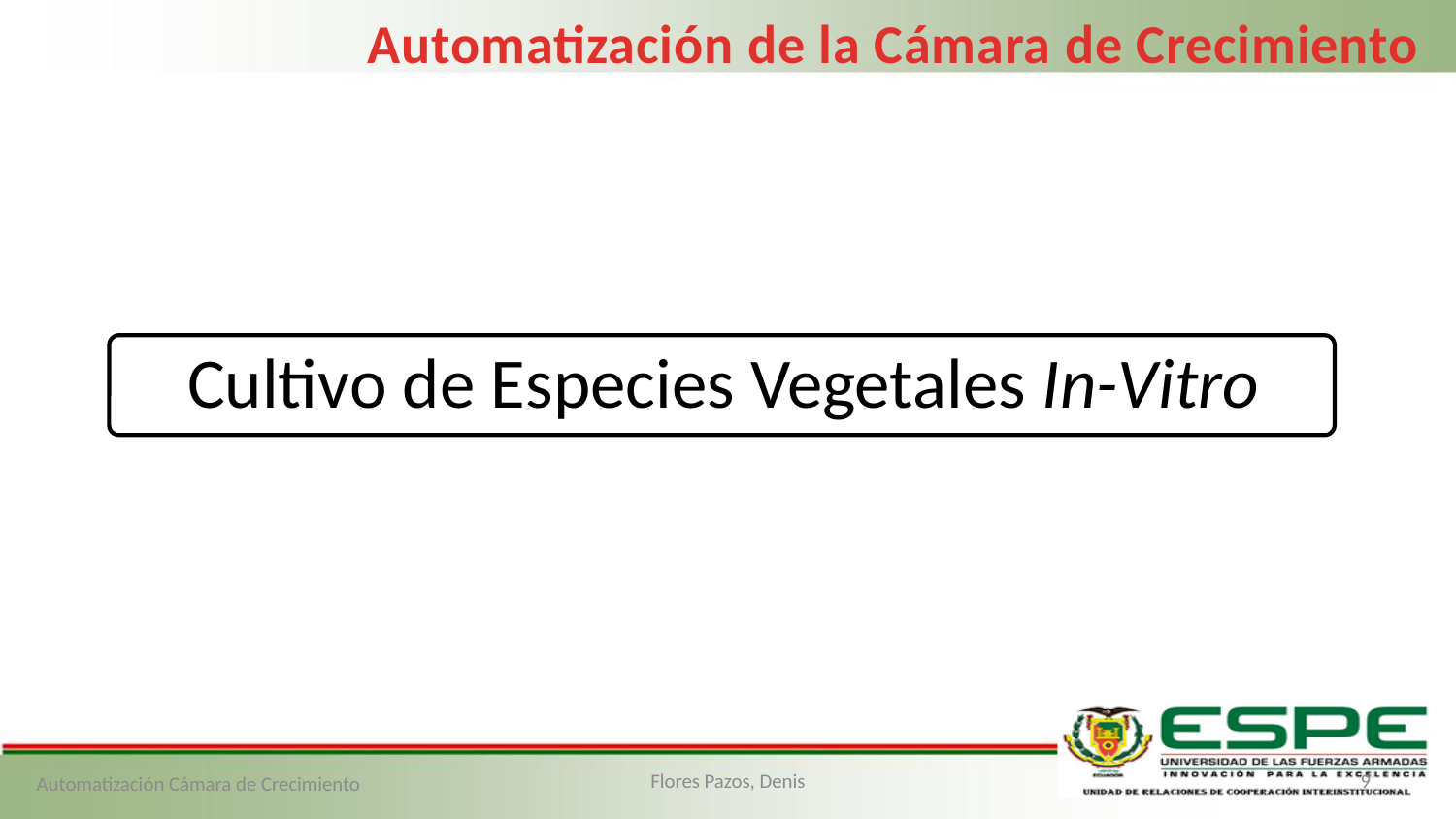

Automatización de la Cámara de Crecimiento
Cultivo de Especies Vegetales In-Vitro
Automatización Cámara de Crecimiento
Flores Pazos, Denis
9